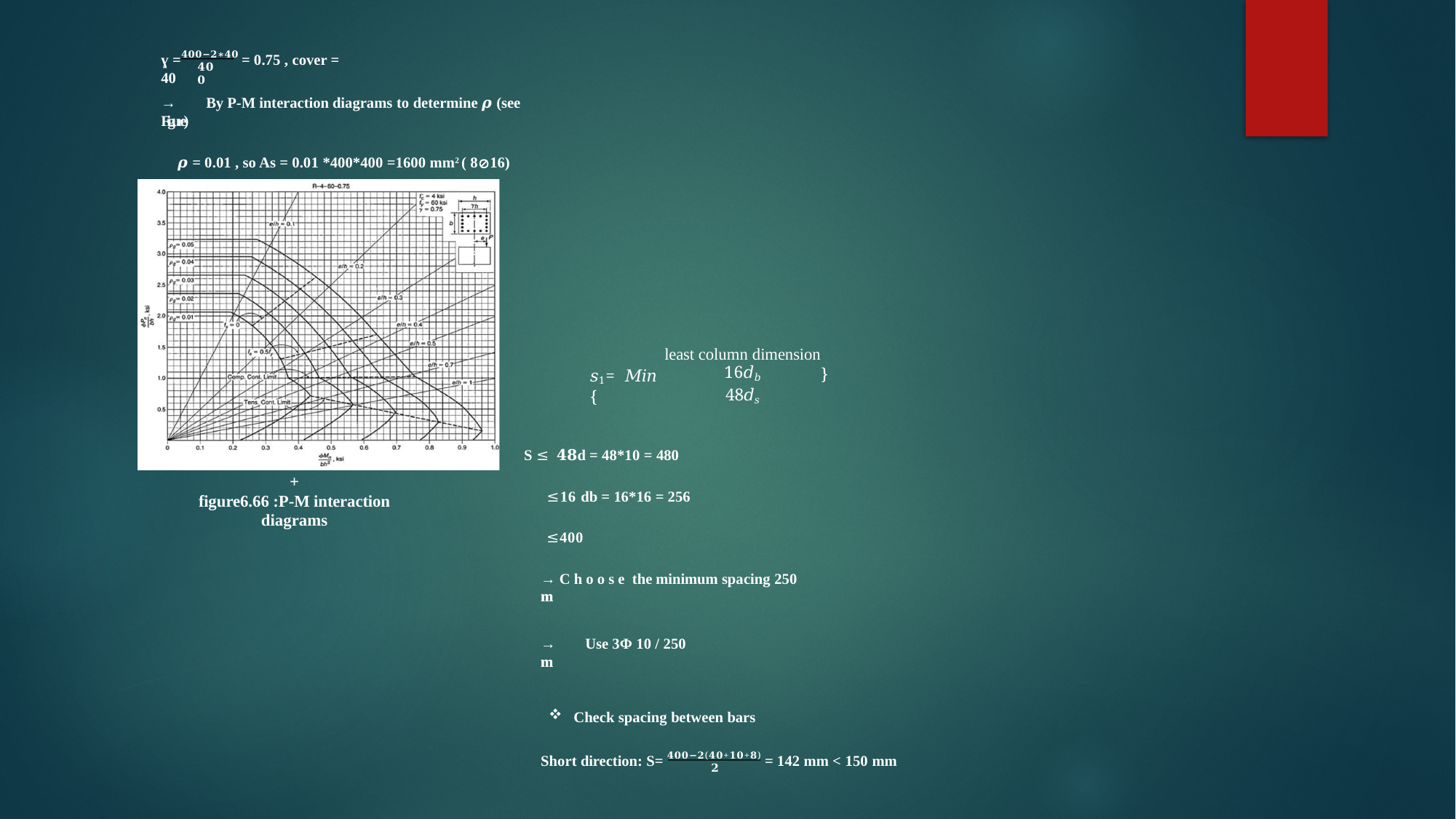

ɣ =𝟒𝟎𝟎−𝟐∗𝟒𝟎 = 0.75 , cover = 40
𝟒𝟎𝟎

→ By P-M interaction diagrams to determine 𝝆 (see Figure)

𝝆 = 0.01 , so As = 0.01 *400*400 =1600 mm2 ( 8∅16)

least column dimension
16𝑑𝑏
48𝑑𝑠
𝑠1 = 𝑀𝑖𝑛 {
}
S ≤ 𝟒𝟖d = 48*10 = 480

≤16 db = 16*16 = 256

≤400

→Choose the minimum spacing 250 mm
+
figure6.66 :P-M interaction diagrams
→ Use 3Φ 10 / 250 mm
Check spacing between bars
Short direction: S= 𝟒𝟎𝟎−𝟐(𝟒𝟎+𝟏𝟎+𝟖) = 142 mm < 150 mm
𝟐